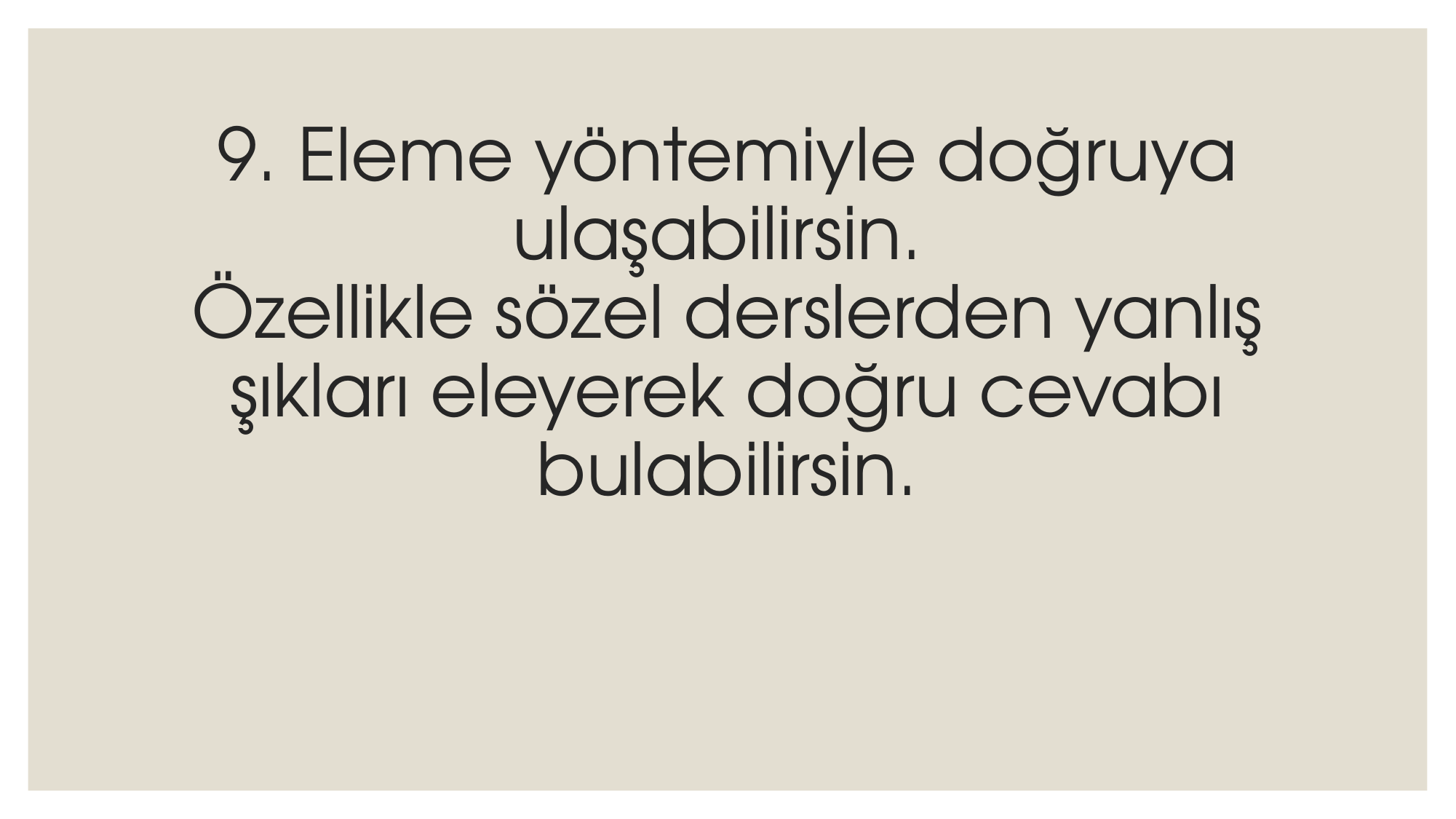

# 9. Eleme yöntemiyle doğruya ulaşabilirsin. Özellikle sözel derslerden yanlış şıkları eleyerek doğru cevabı bulabilirsin.